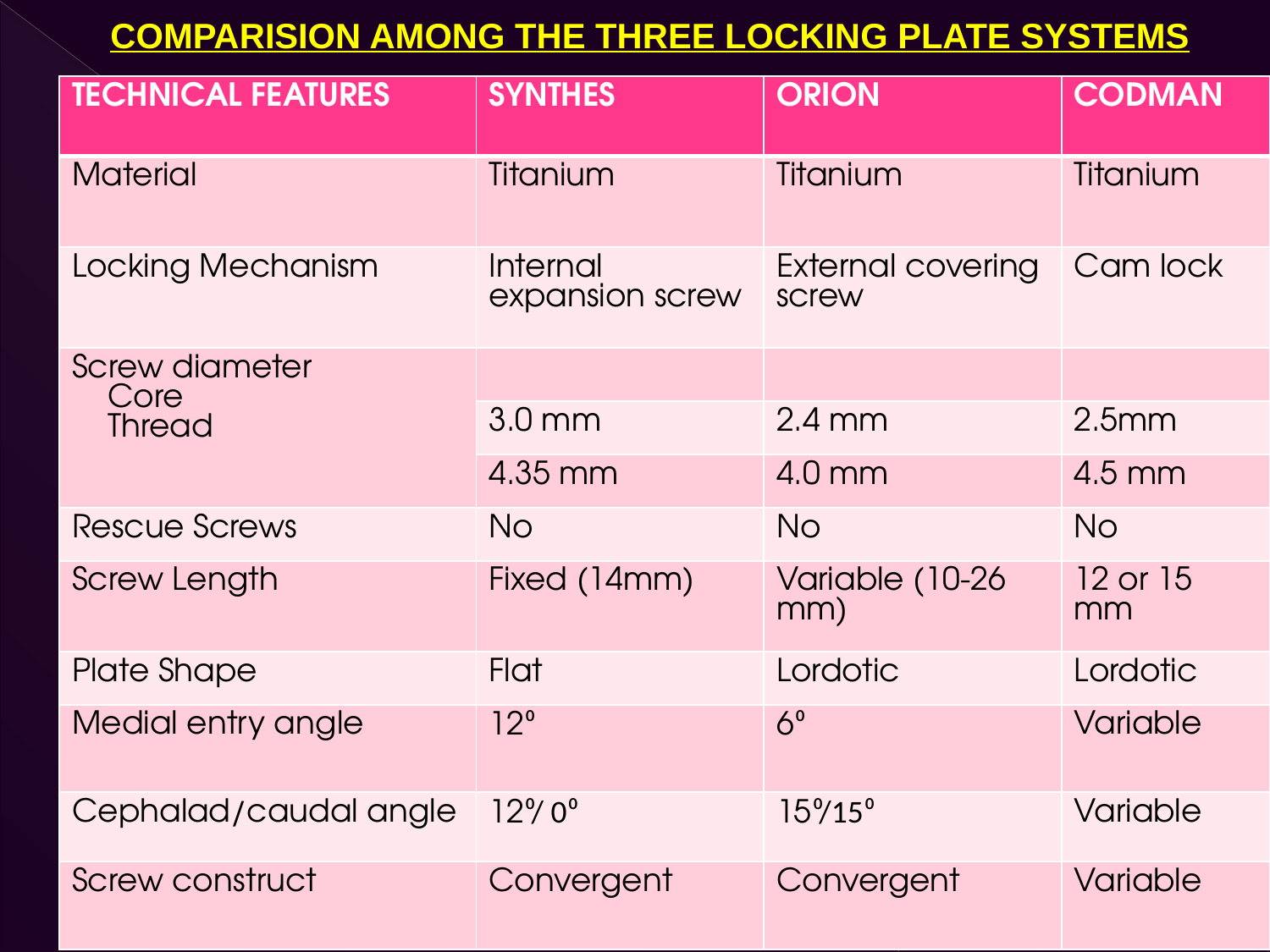

COMPARISION AMONG THE THREE LOCKING PLATE SYSTEMS

| TECHNICAL FEATURES | SYNTHES | ORION | CODMAN |
| --- | --- | --- | --- |
| Material | Titanium | Titanium | Titanium |
| Locking Mechanism | Internal expansion screw | External covering screw | Cam lock |
| Screw diameter Core Thread |  |  |  |
|  | 3.0 mm | 2.4 mm | 2.5mm |
|  | 4.35 mm | 4.0 mm | 4.5 mm |
| Rescue Screws | No | No | No |
| Screw Length | Fixed (14mm) | Variable (10-26 mm) | 12 or 15 mm |
| Plate Shape | Flat | Lordotic | Lordotic |
| Medial entry angle | 12⁰ | 6⁰ | Variable |
| Cephalad/caudal angle | 12⁰/ 0⁰ | 15⁰/15⁰ | Variable |
| Screw construct | Convergent | Convergent | Variable |